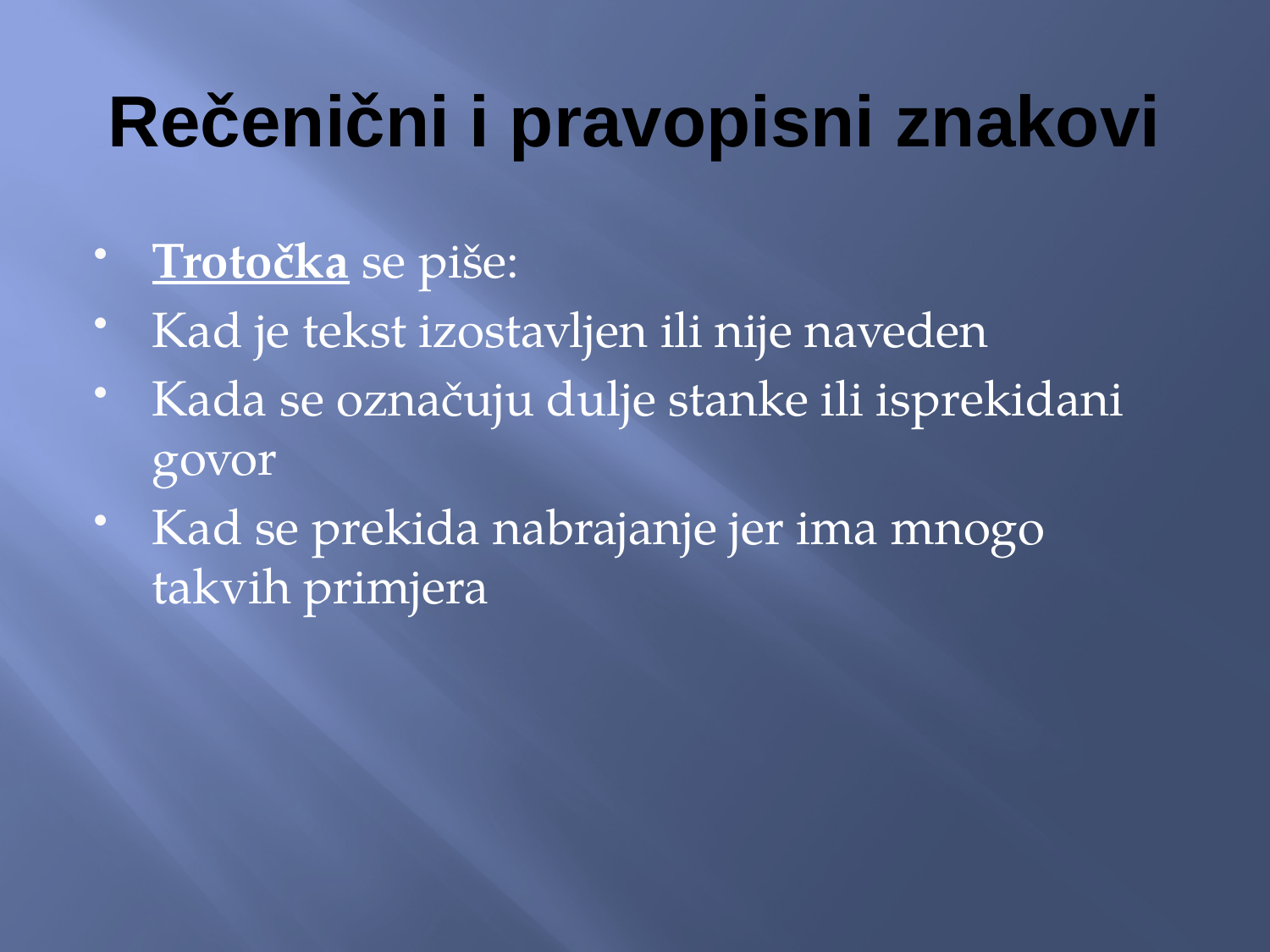

# Rečenični i pravopisni znakovi
Trotočka se piše:
Kad je tekst izostavljen ili nije naveden
Kada se označuju dulje stanke ili isprekidani govor
Kad se prekida nabrajanje jer ima mnogo takvih primjera